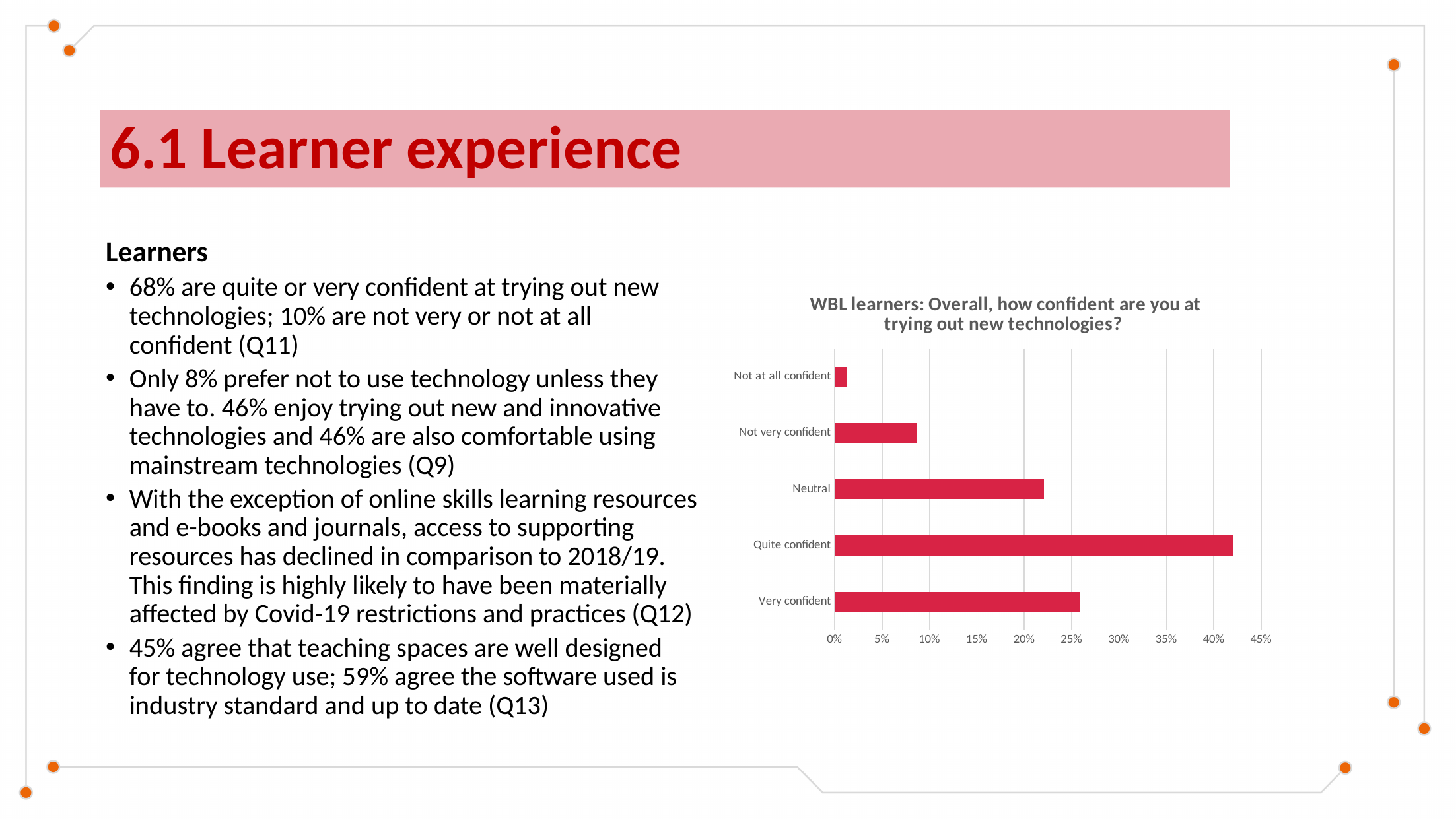

# 6.1 Learner experience
Learners
68% are quite or very confident at trying out new technologies; 10% are not very or not at all confident (Q11)
Only 8% prefer not to use technology unless they have to. 46% enjoy trying out new and innovative technologies and 46% are also comfortable using mainstream technologies (Q9)
With the exception of online skills learning resources and e-books and journals, access to supporting resources has declined in comparison to 2018/19. This finding is highly likely to have been materially affected by Covid-19 restrictions and practices (Q12)
45% agree that teaching spaces are well designed for technology use; 59% agree the software used is industry standard and up to date (Q13)

### Chart: WBL learners: Overall, how confident are you at trying out new technologies?

| Category |  |
|---|---|
| Very confident | 0.259 |
| Quite confident | 0.42 |
| Neutral | 0.221 |
| Not very confident | 0.087 |
| Not at all confident | 0.013 |